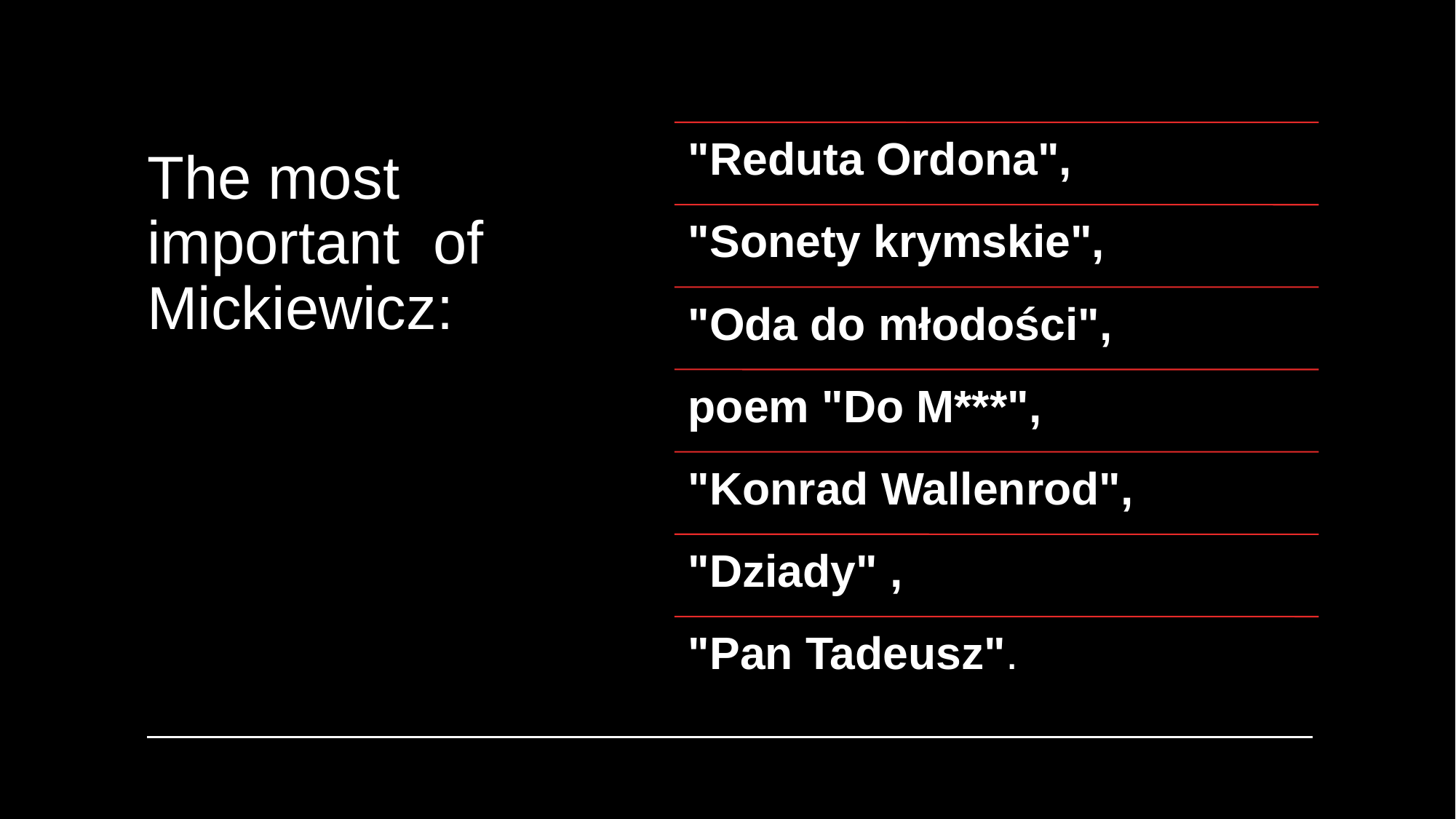

"Reduta Ordona",
"Sonety krymskie",
"Oda do młodości",
poem "Do M***",
"Konrad Wallenrod",
"Dziady" ,
"Pan Tadeusz".
# The most important  of Mickiewicz: